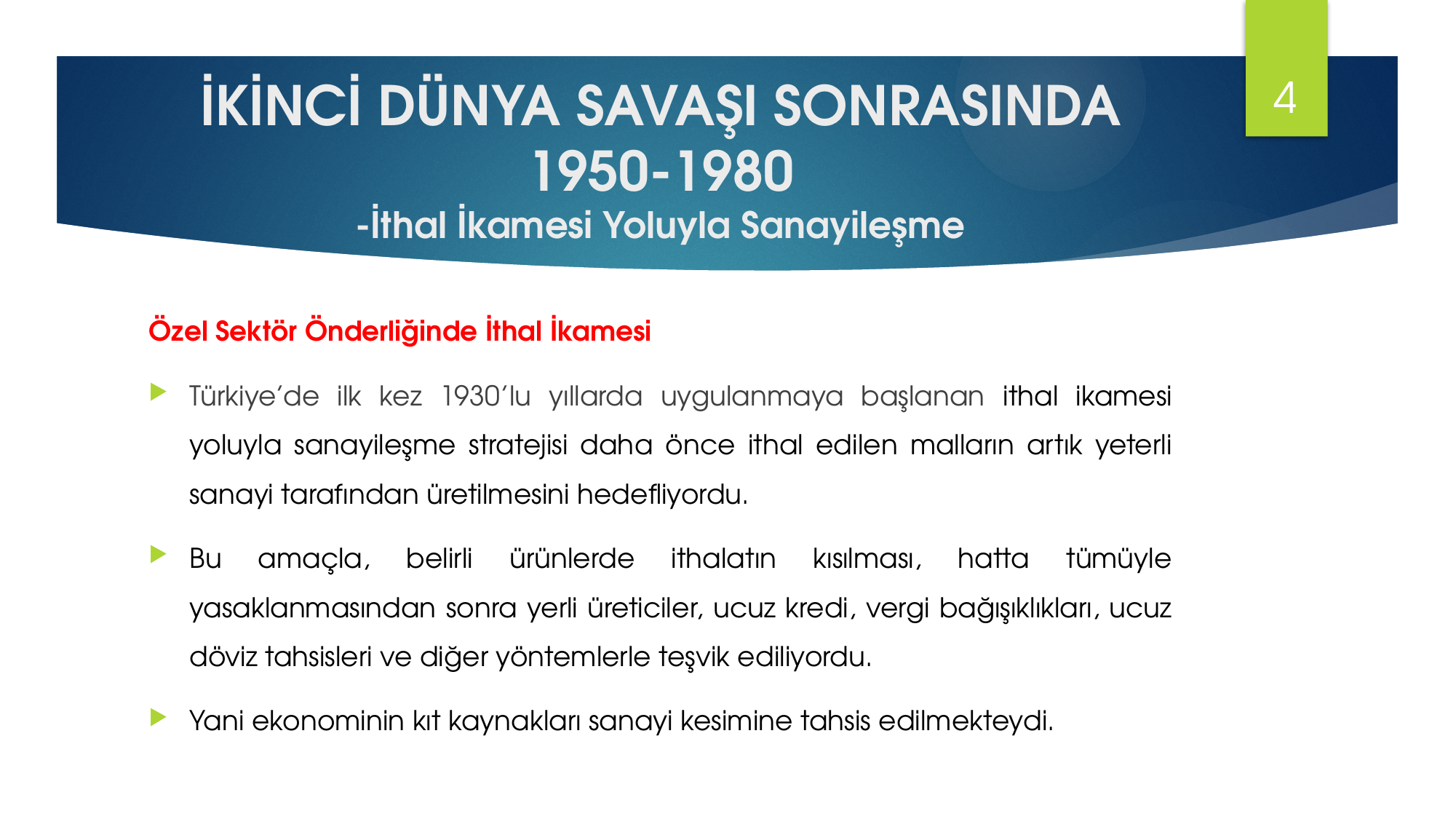

4
# İKİNCİ DÜNYA SAVAŞI SONRASINDA 1950-1980 -İthal İkamesi Yoluyla Sanayileşme
Özel Sektör Önderliğinde İthal İkamesi
Türkiye’de ilk kez 1930’lu yıllarda uygulanmaya başlanan ithal ikamesi yoluyla sanayileşme stratejisi daha önce ithal edilen malların artık yeterli sanayi tarafından üretilmesini hedefliyordu.
Bu amaçla, belirli ürünlerde ithalatın kısılması, hatta tümüyle yasaklanmasından sonra yerli üreticiler, ucuz kredi, vergi bağışıklıkları, ucuz döviz tahsisleri ve diğer yöntemlerle teşvik ediliyordu.
Yani ekonominin kıt kaynakları sanayi kesimine tahsis edilmekteydi.